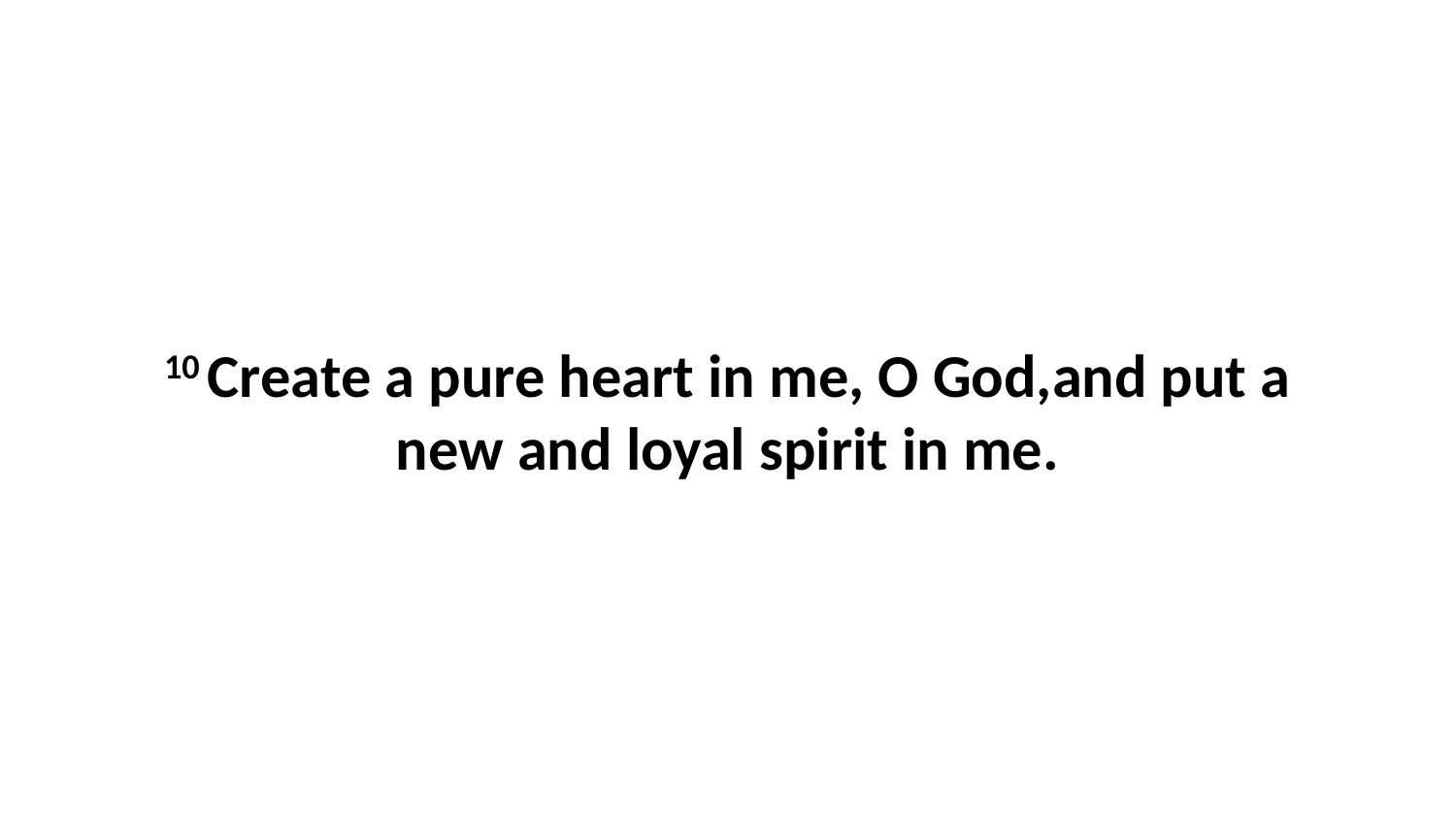

10 Create a pure heart in me, O God,and put a new and loyal spirit in me.